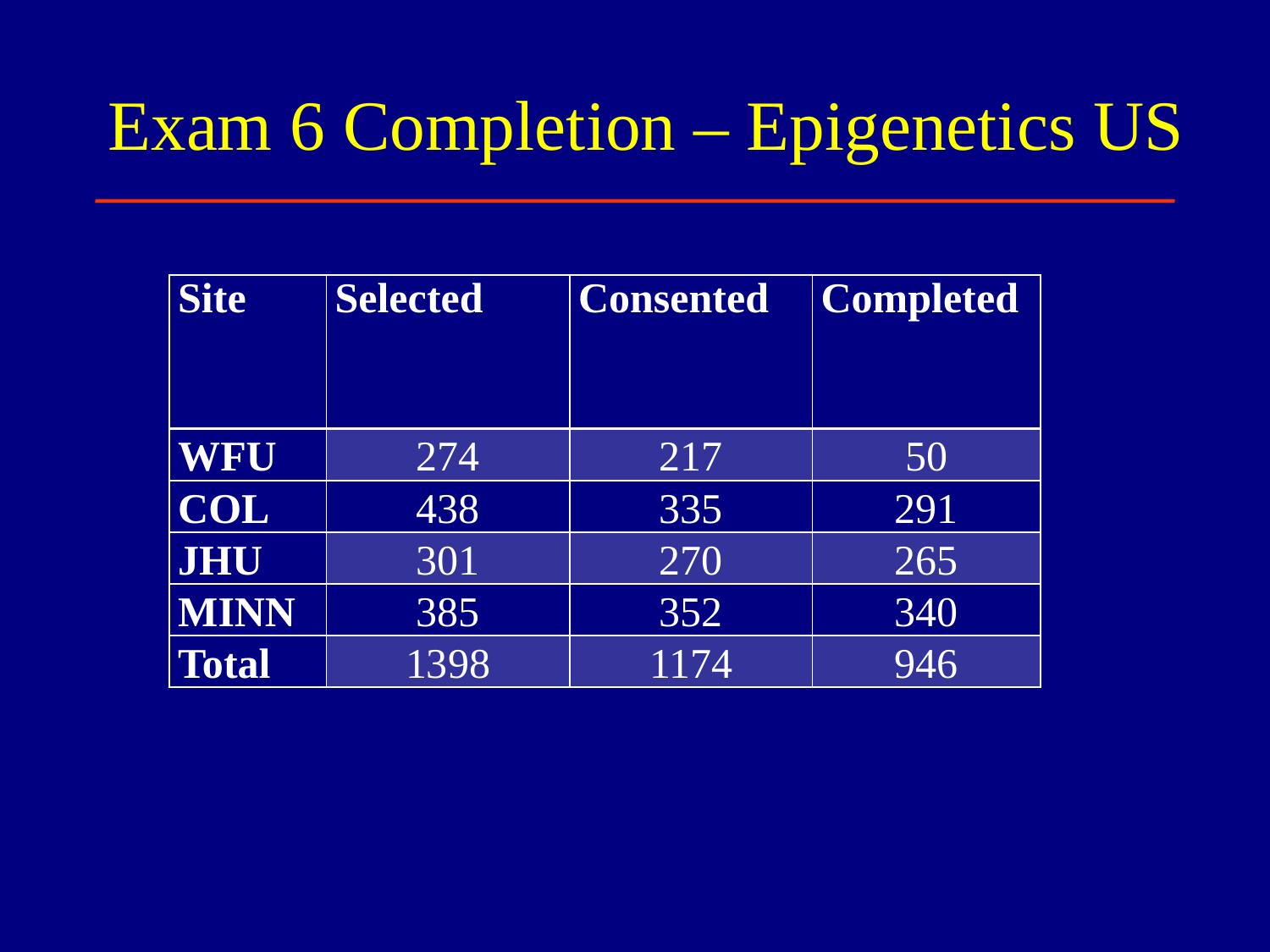

# Exam 6 Completion – Epigenetics US
| Site | Selected | Consented | Completed |
| --- | --- | --- | --- |
| WFU | 274 | 217 | 50 |
| COL | 438 | 335 | 291 |
| JHU | 301 | 270 | 265 |
| MINN | 385 | 352 | 340 |
| Total | 1398 | 1174 | 946 |